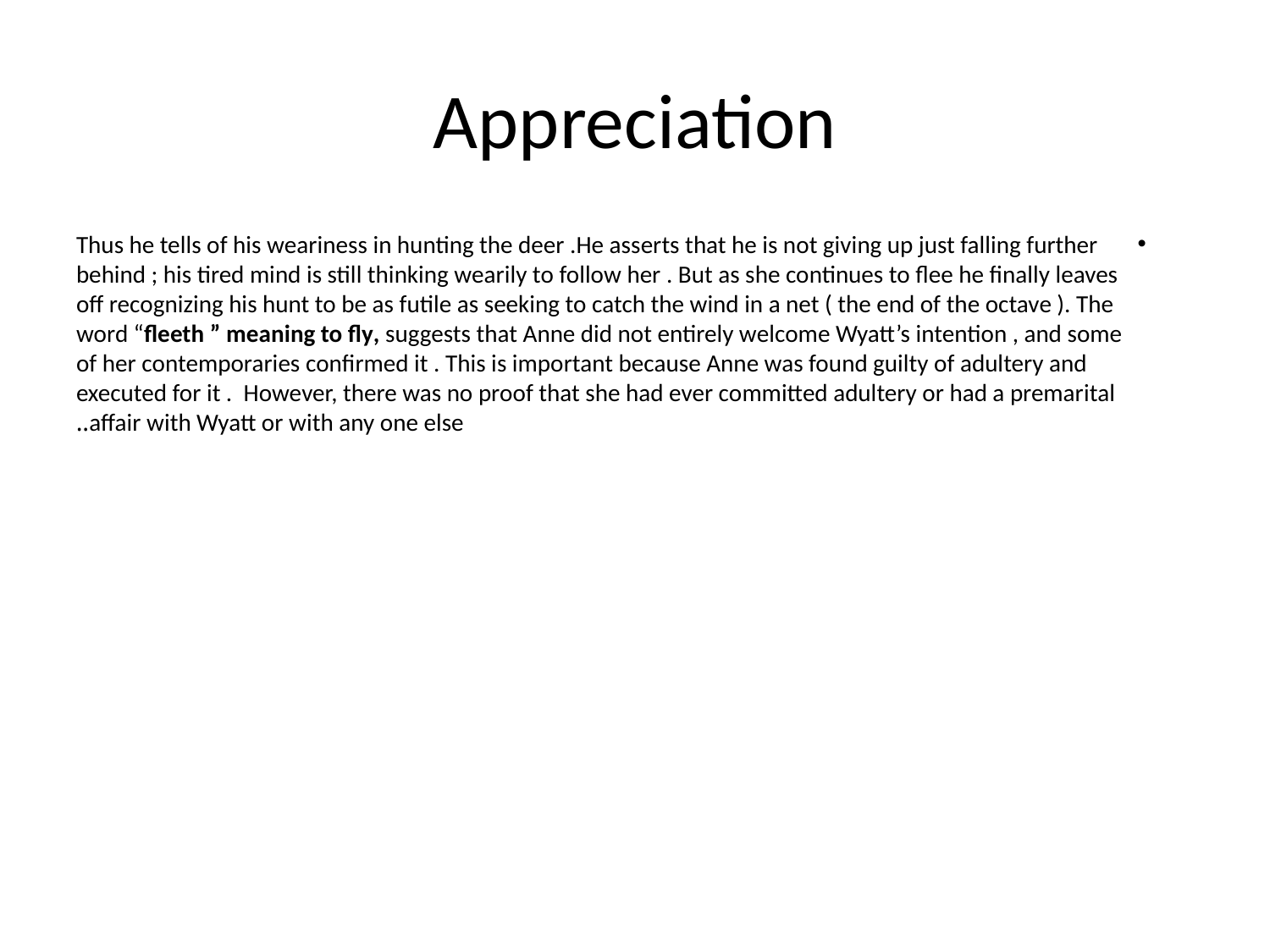

# Appreciation
Thus he tells of his weariness in hunting the deer .He asserts that he is not giving up just falling further behind ; his tired mind is still thinking wearily to follow her . But as she continues to flee he finally leaves off recognizing his hunt to be as futile as seeking to catch the wind in a net ( the end of the octave ). The word “fleeth ” meaning to fly, suggests that Anne did not entirely welcome Wyatt’s intention , and some of her contemporaries confirmed it . This is important because Anne was found guilty of adultery and executed for it .  However, there was no proof that she had ever committed adultery or had a premarital affair with Wyatt or with any one else..